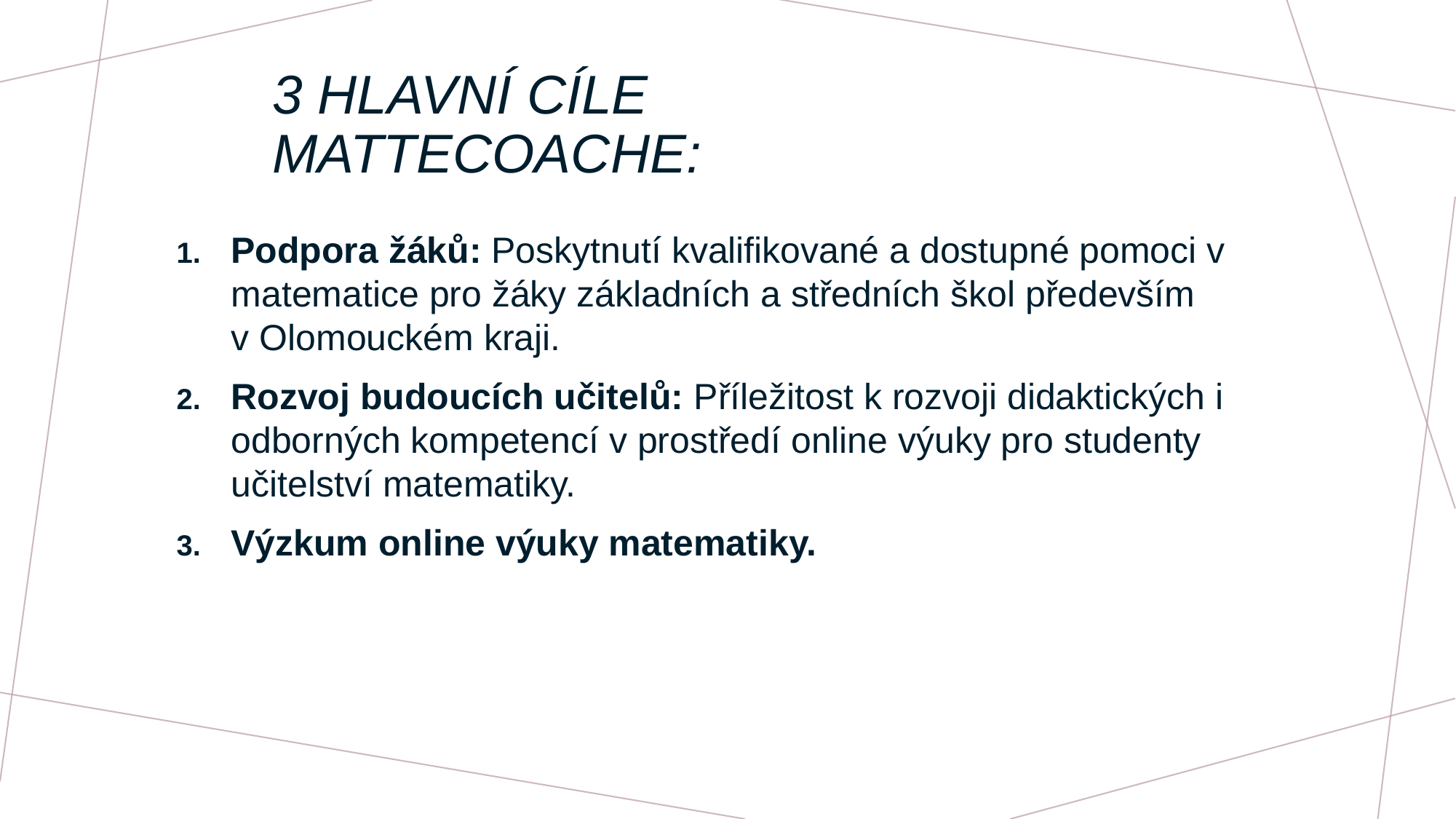

# 3 hlavní cíle MattecoachE:
Podpora žáků: Poskytnutí kvalifikované a dostupné pomoci v matematice pro žáky základních a středních škol především v Olomouckém kraji.
Rozvoj budoucích učitelů: Příležitost k rozvoji didaktických i odborných kompetencí v prostředí online výuky pro studenty učitelství matematiky.
Výzkum online výuky matematiky.